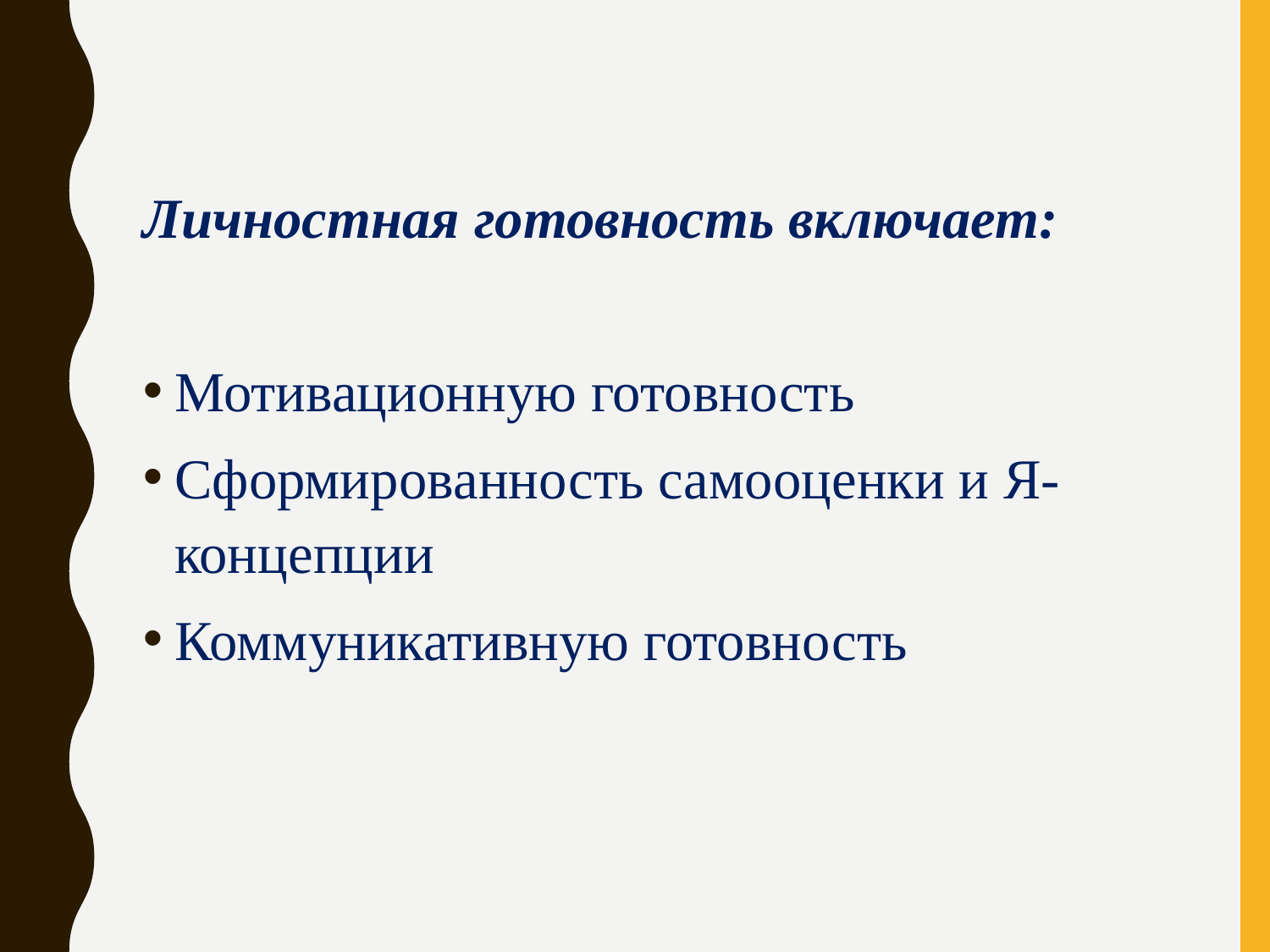

#
Личностная готовность включает:

Мотивационную готовность
Сформированность самооценки и Я-концепции
Коммуникативную готовность